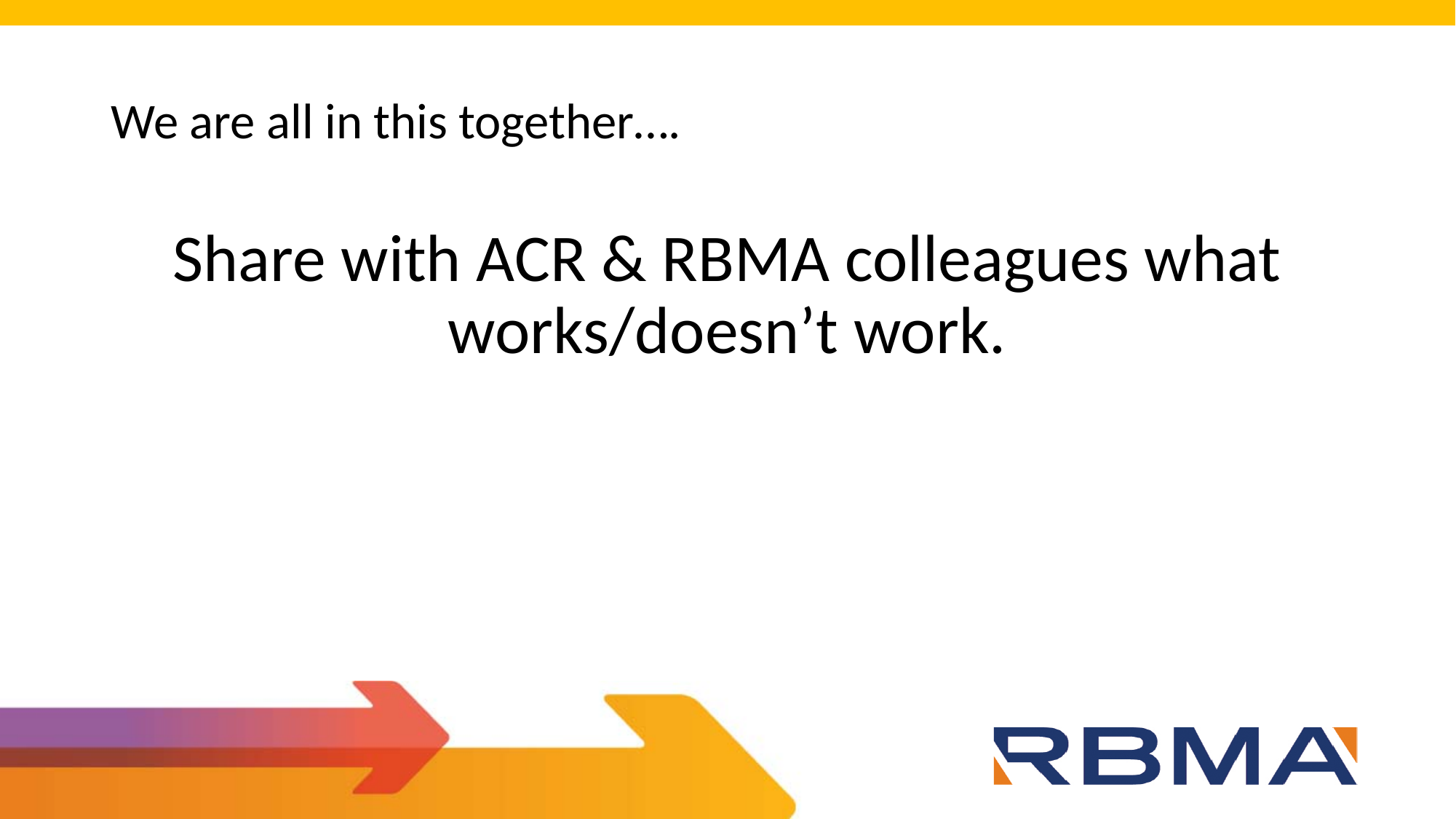

# We are all in this together….
Share with ACR & RBMA colleagues what works/doesn’t work.